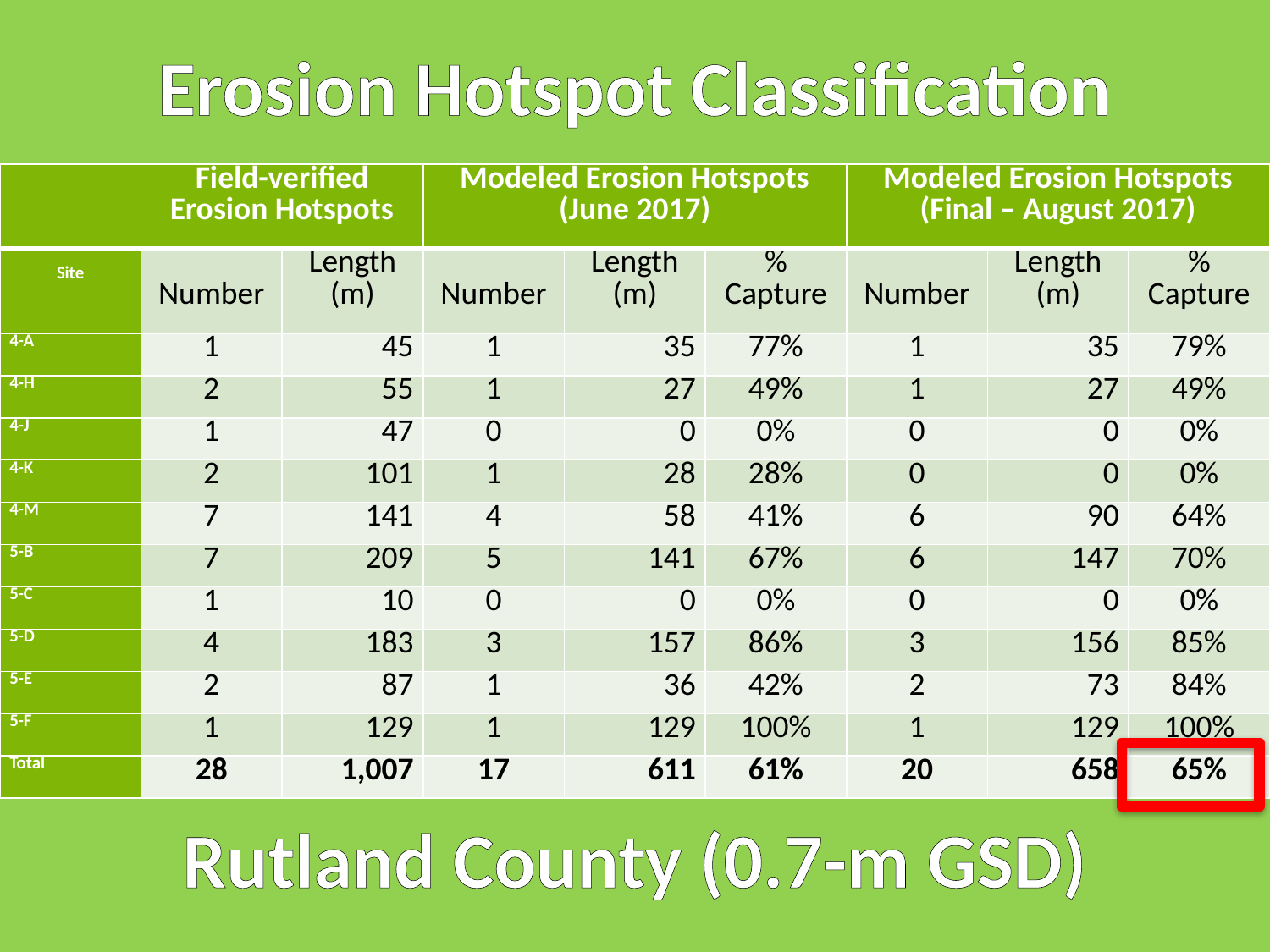

Erosion Hotspot Classification
|  | Field-verified Erosion Hotspots |  | Modeled Erosion Hotspots (June 2017) |  |  | Modeled Erosion Hotspots (Final – August 2017) |  |  |
| --- | --- | --- | --- | --- | --- | --- | --- | --- |
| Site | Number | Length (m) | Number | Length (m) | % Capture | Number | Length (m) | % Capture |
| 4-A | 1 | 45 | 1 | 35 | 77% | 1 | 35 | 79% |
| 4-H | 2 | 55 | 1 | 27 | 49% | 1 | 27 | 49% |
| 4-J | 1 | 47 | 0 | 0 | 0% | 0 | 0 | 0% |
| 4-K | 2 | 101 | 1 | 28 | 28% | 0 | 0 | 0% |
| 4-M | 7 | 141 | 4 | 58 | 41% | 6 | 90 | 64% |
| 5-B | 7 | 209 | 5 | 141 | 67% | 6 | 147 | 70% |
| 5-C | 1 | 10 | 0 | 0 | 0% | 0 | 0 | 0% |
| 5-D | 4 | 183 | 3 | 157 | 86% | 3 | 156 | 85% |
| 5-E | 2 | 87 | 1 | 36 | 42% | 2 | 73 | 84% |
| 5-F | 1 | 129 | 1 | 129 | 100% | 1 | 129 | 100% |
| Total | 28 | 1,007 | 17 | 611 | 61% | 20 | 658 | 65% |

Rutland County (0.7-m GSD)